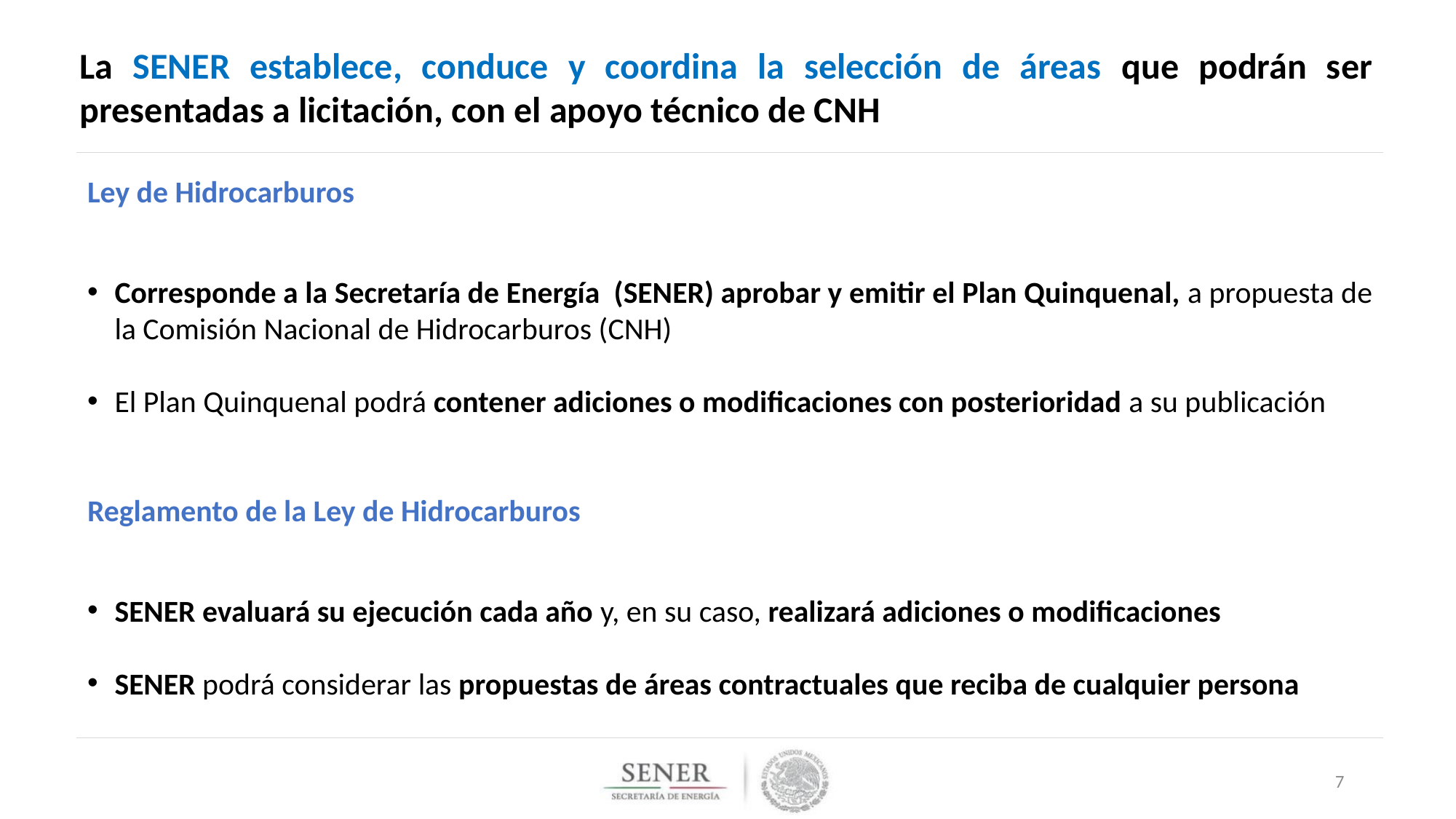

# La SENER establece, conduce y coordina la selección de áreas que podrán ser presentadas a licitación, con el apoyo técnico de CNH
Ley de Hidrocarburos

Corresponde a la Secretaría de Energía  (SENER) aprobar y emitir el Plan Quinquenal, a propuesta de la Comisión Nacional de Hidrocarburos (CNH)
El Plan Quinquenal podrá contener adiciones o modificaciones con posterioridad a su publicación

Reglamento de la Ley de Hidrocarburos

SENER evaluará su ejecución cada año y, en su caso, realizará adiciones o modificaciones
SENER podrá considerar las propuestas de áreas contractuales que reciba de cualquier persona
7